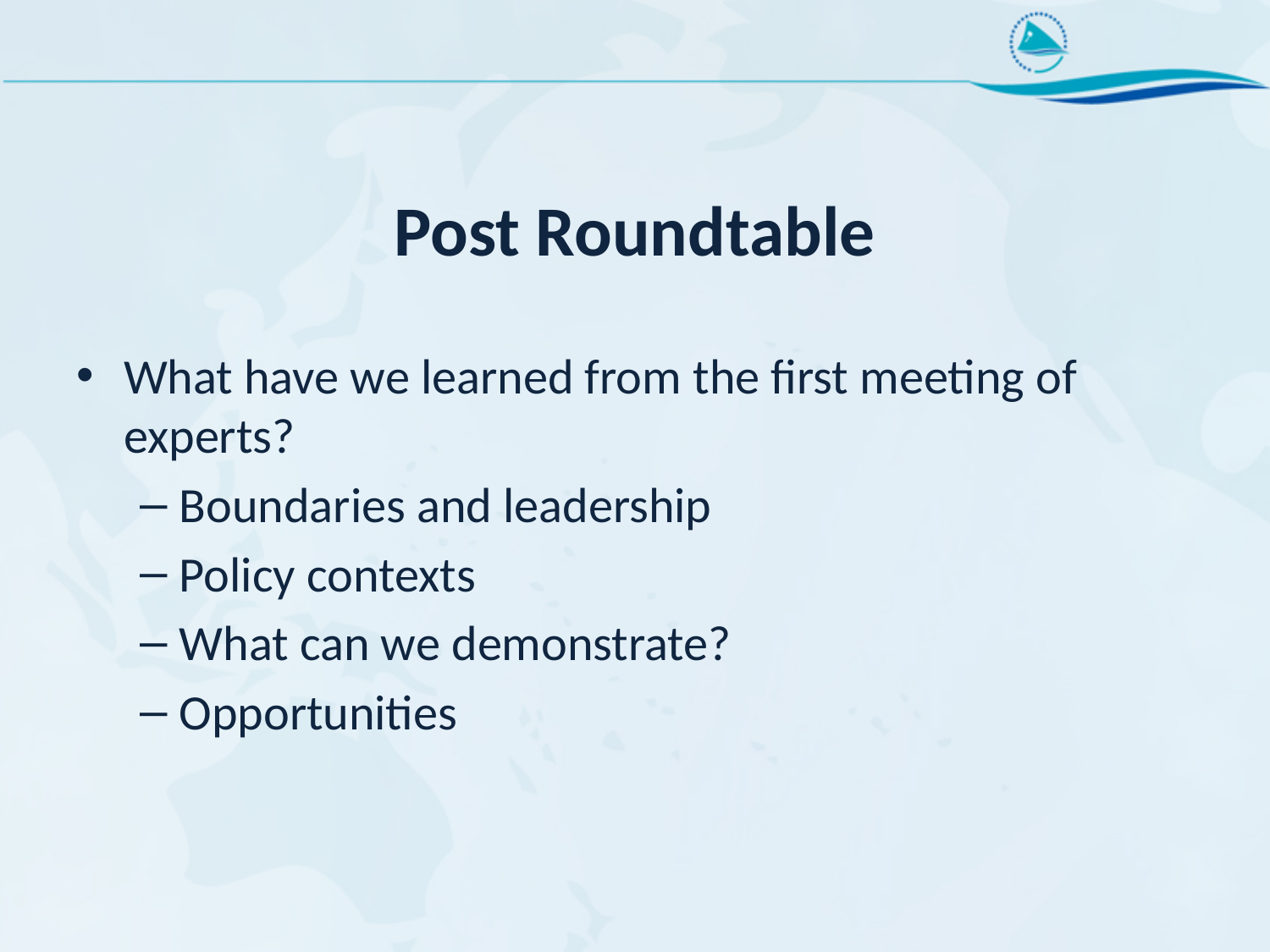

# Post Roundtable
What have we learned from the first meeting of experts?
Boundaries and leadership
Policy contexts
What can we demonstrate?
Opportunities